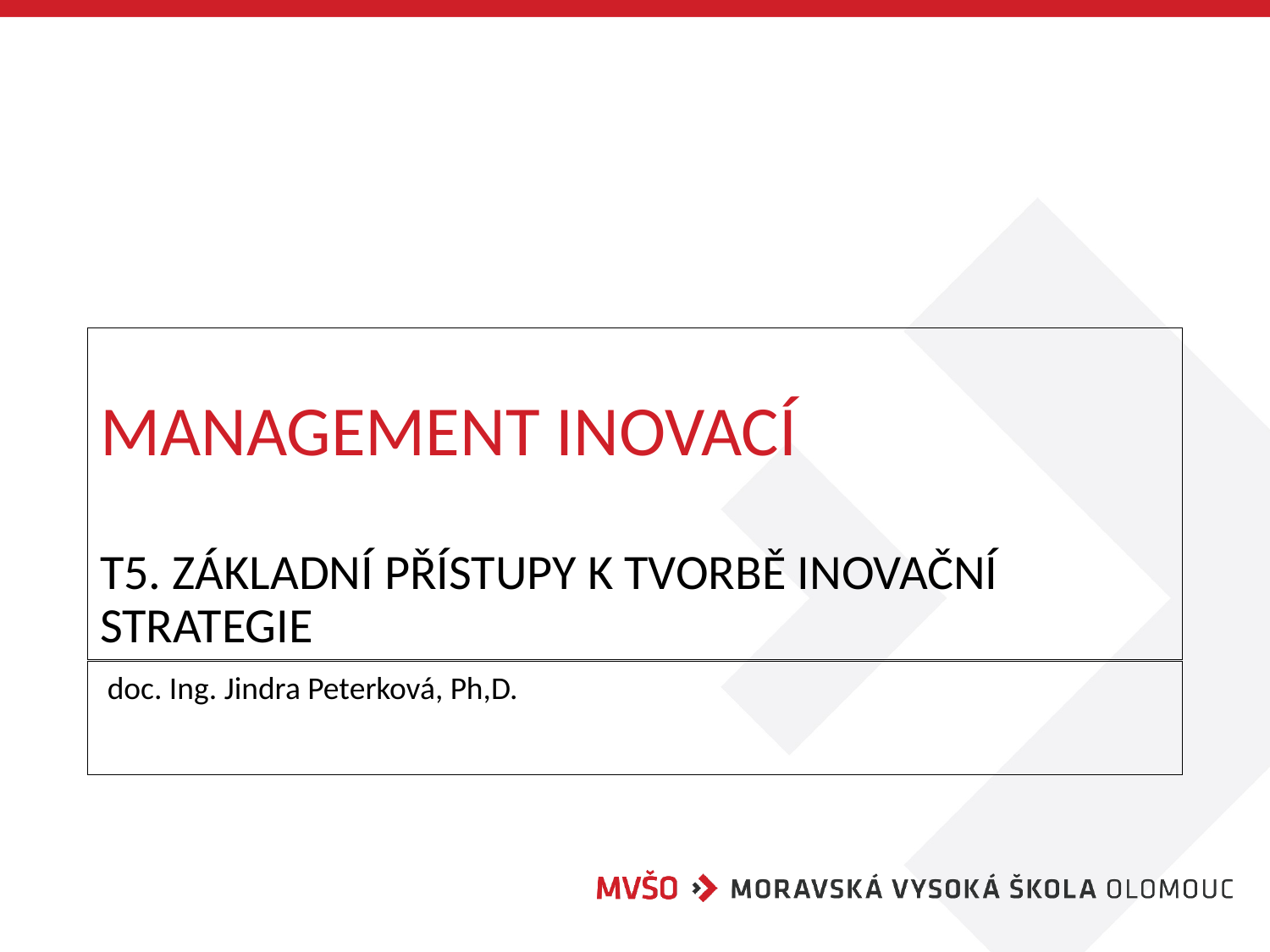

# Management inovací T5. Základní přístupy k tvorbě inovační strategie
doc. Ing. Jindra Peterková, Ph,D.